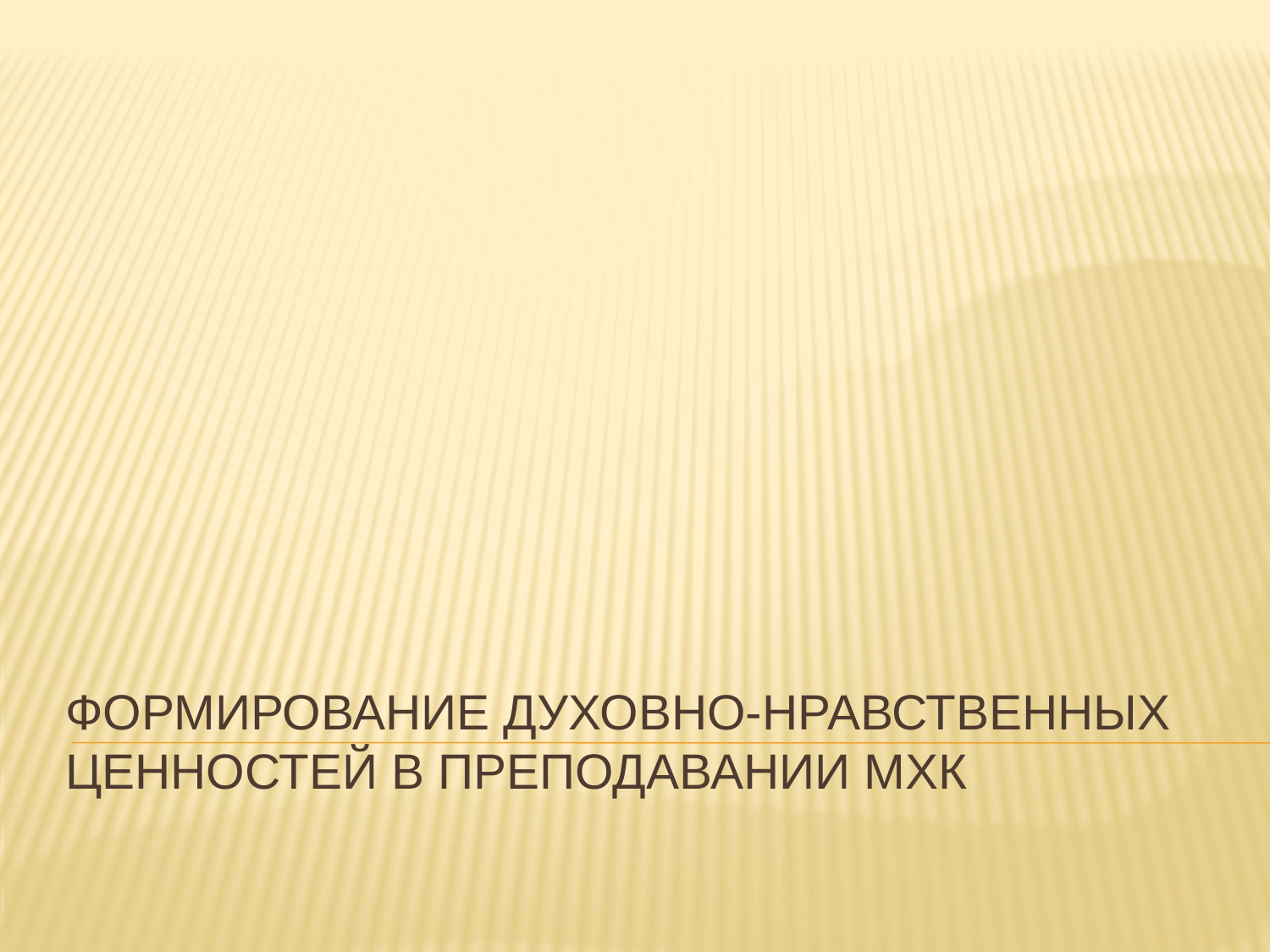

# Формирование духовно-нравственных ценностей в преподавании МХК